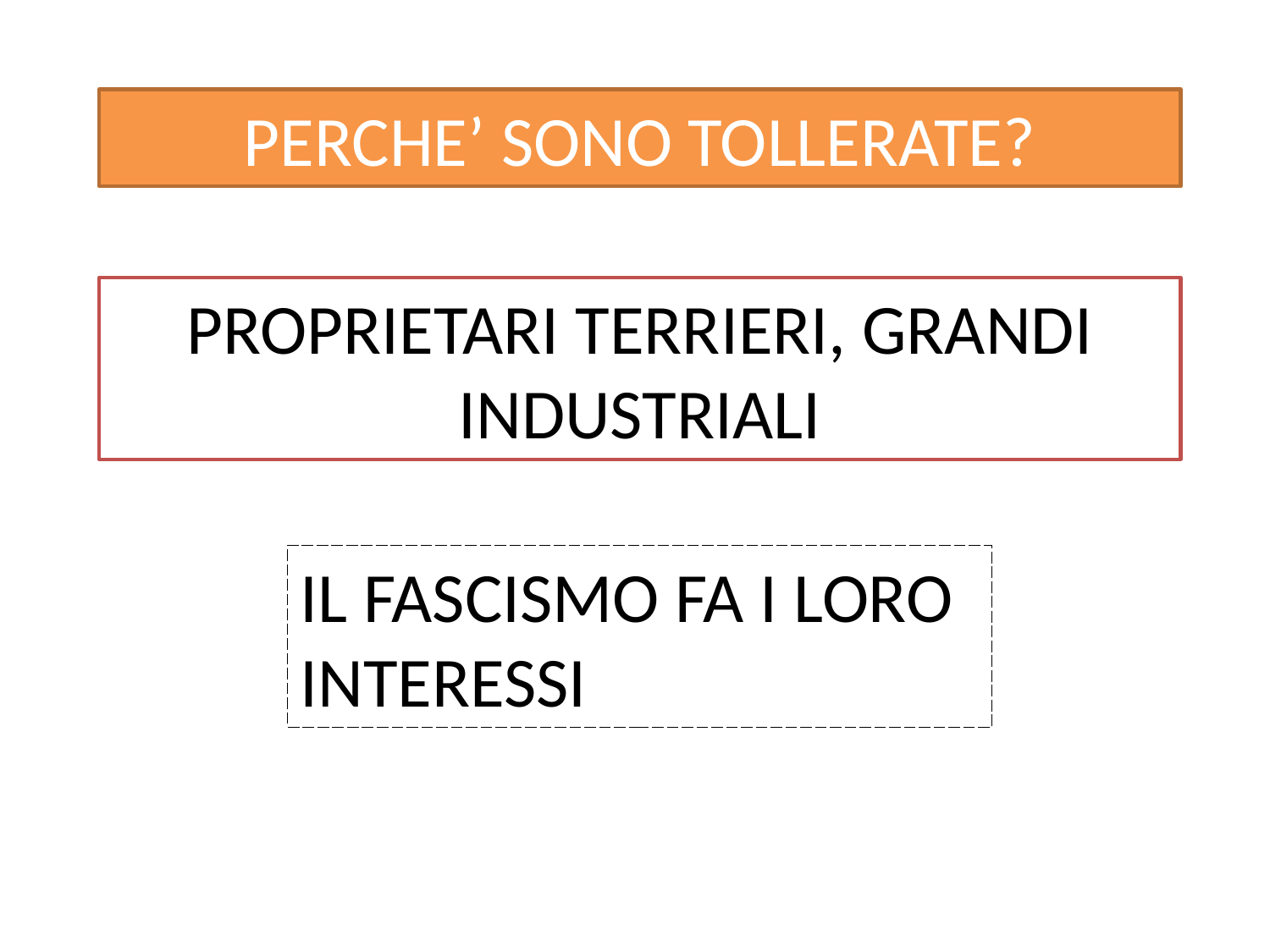

PERCHE’ SONO TOLLERATE?
PROPRIETARI TERRIERI, GRANDI INDUSTRIALI
IL FASCISMO FA I LORO INTERESSI